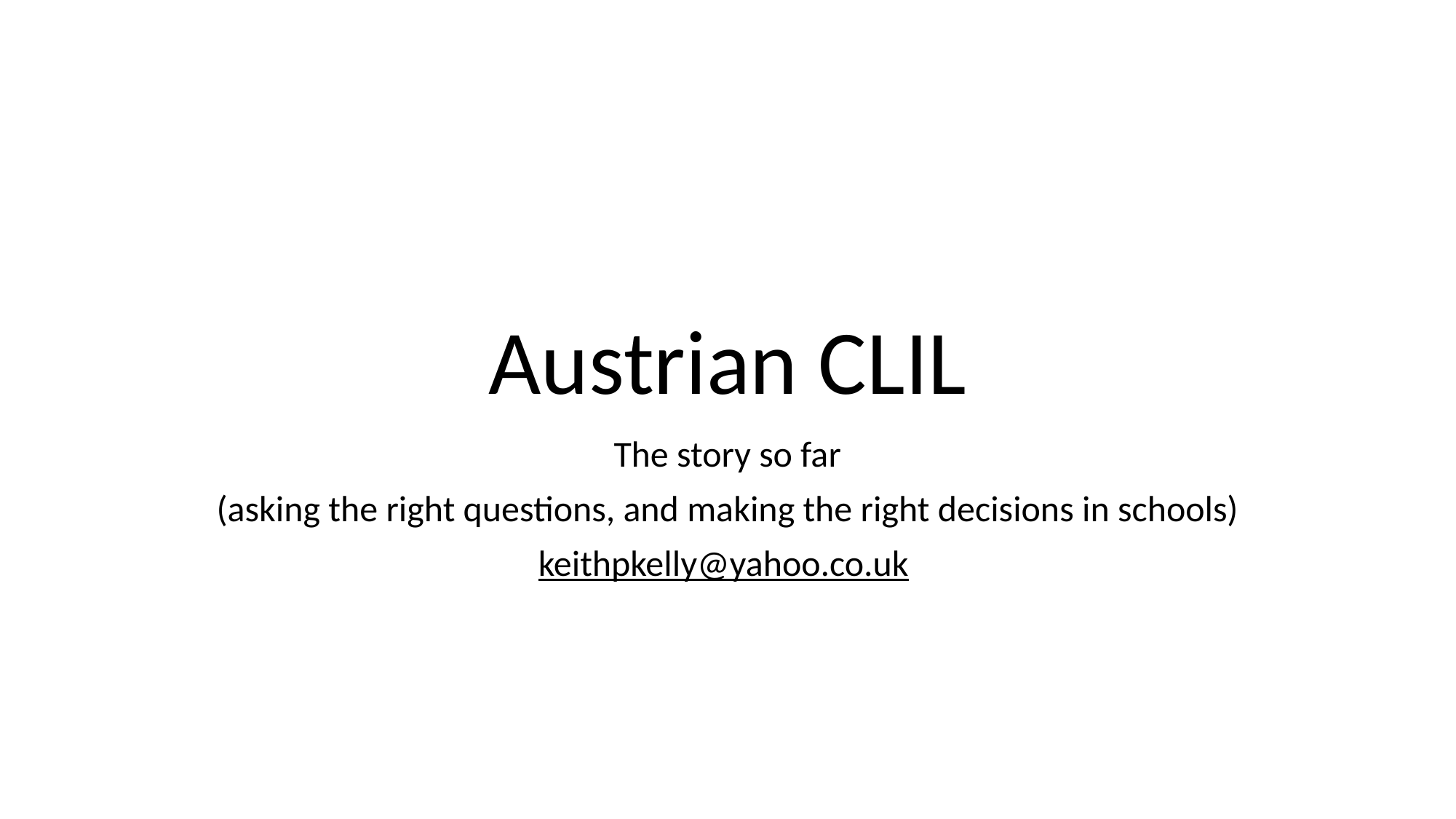

# Austrian CLIL
The story so far
(asking the right questions, and making the right decisions in schools)
keithpkelly@yahoo.co.uk